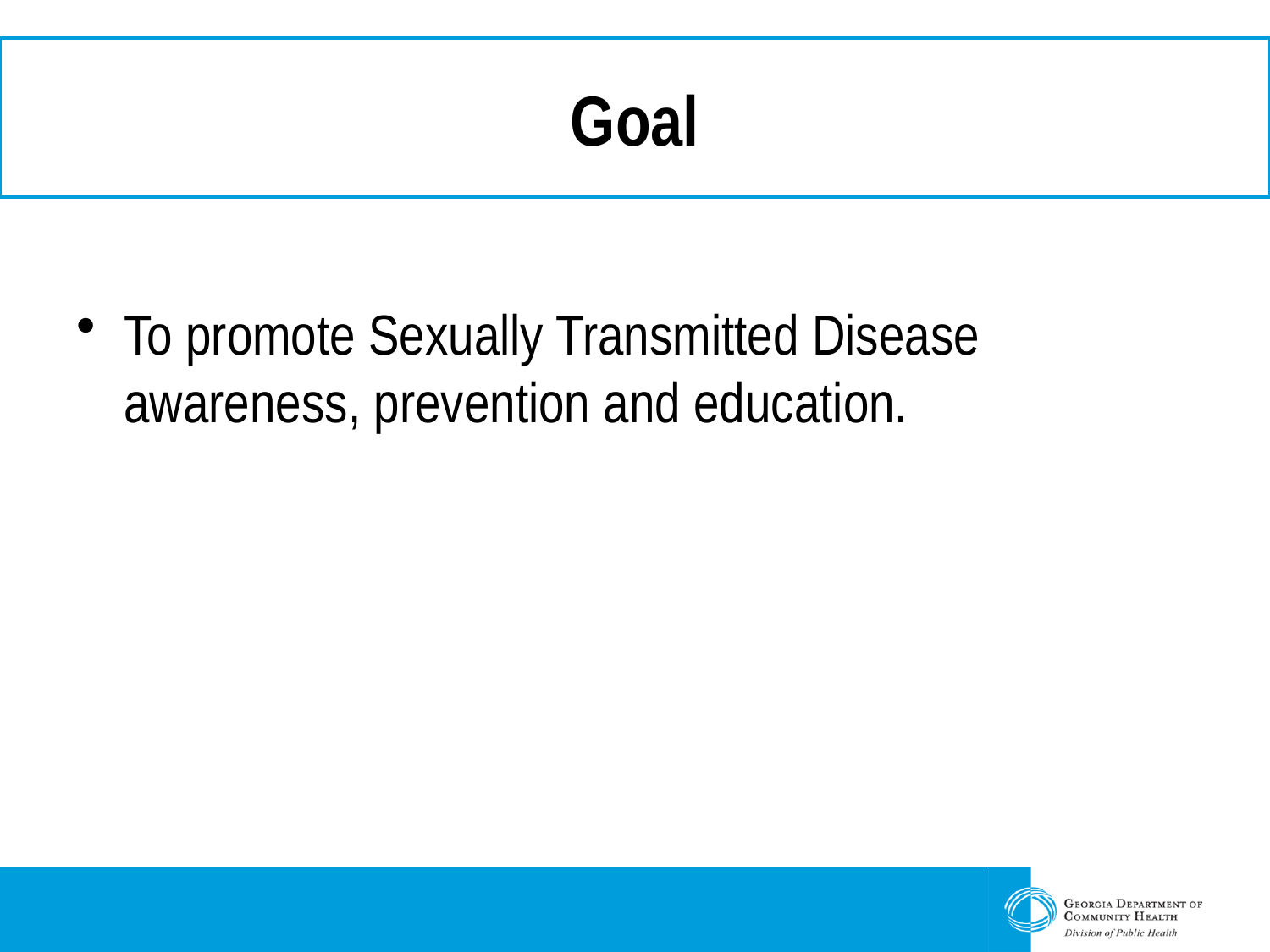

# Goal
To promote Sexually Transmitted Disease awareness, prevention and education.